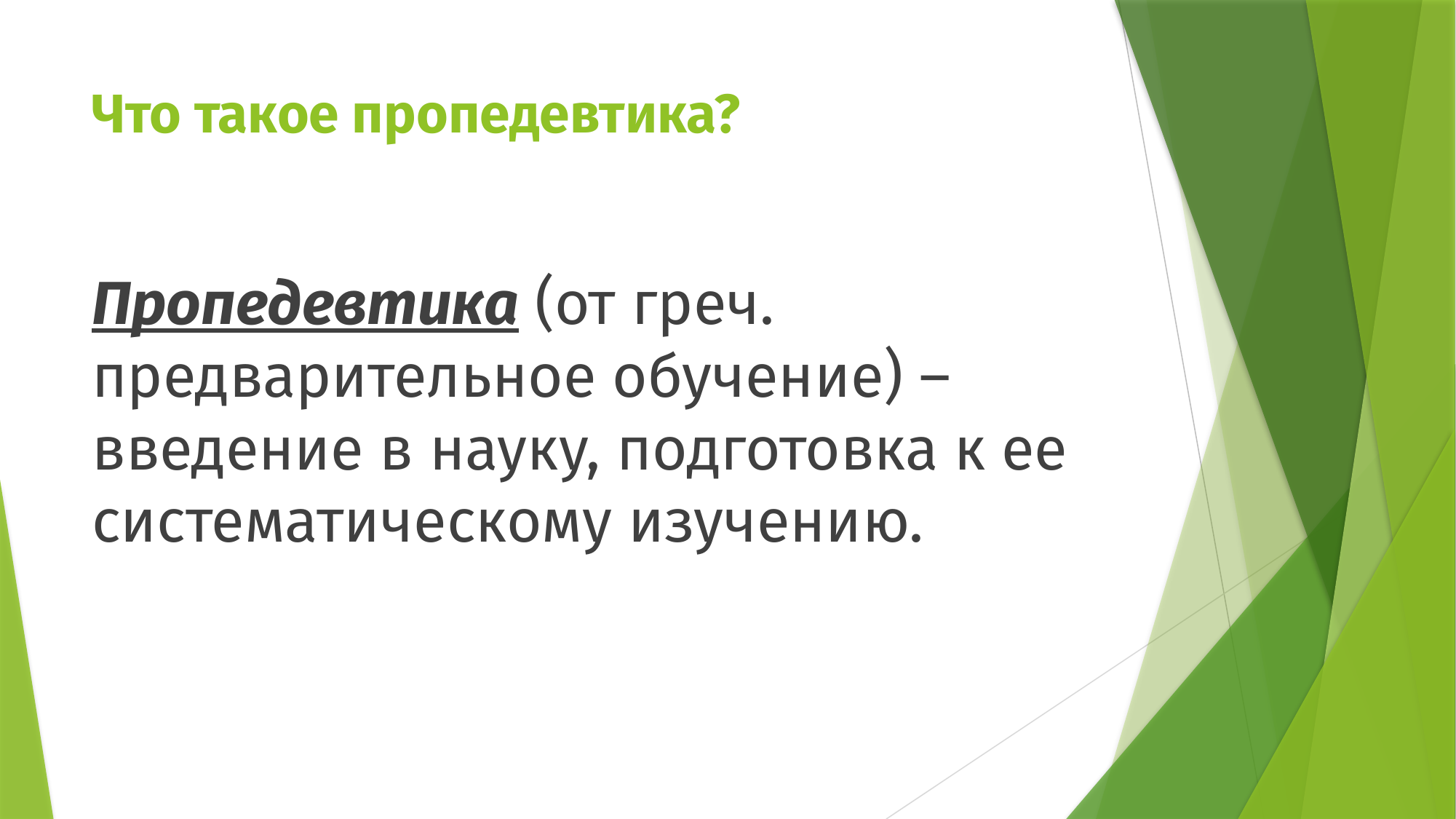

# Что такое пропедевтика?
Пропедевтика (от греч. предварительное обучение) – введение в науку, подготовка к ее систематическому изучению.